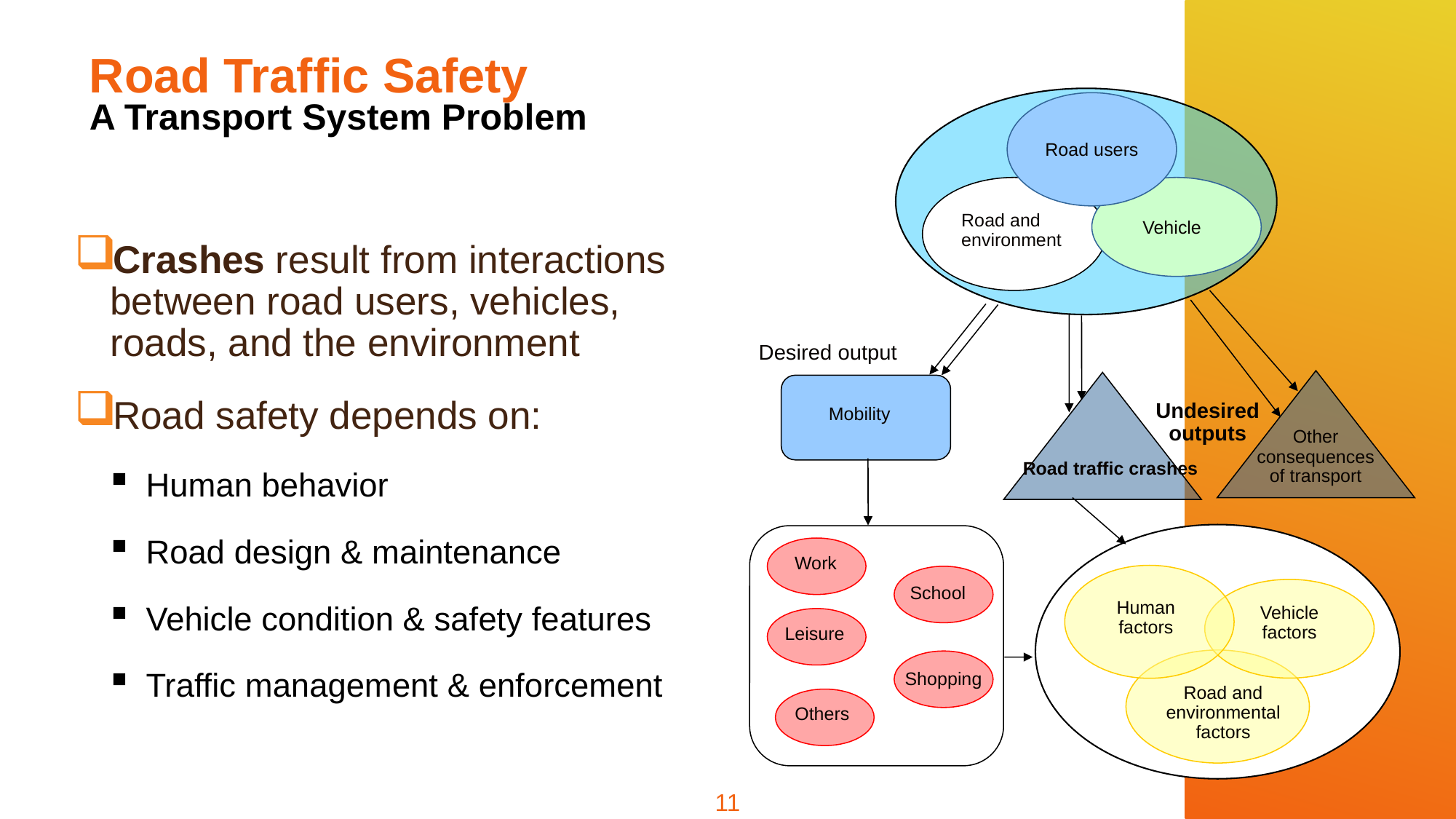

# Road Traffic Safety A Transport System Problem

Road users

Road and environment
Vehicle

Desired output

Undesired outputs
Mobility
Other consequences of transport
Road traffic crashes

Human factors
Vehicle factors

Road and environmental factors

Work

School

Leisure

Shopping

Others

Crashes result from interactions between road users, vehicles, roads, and the environment
Road safety depends on:
Human behavior
Road design & maintenance
Vehicle condition & safety features
Traffic management & enforcement